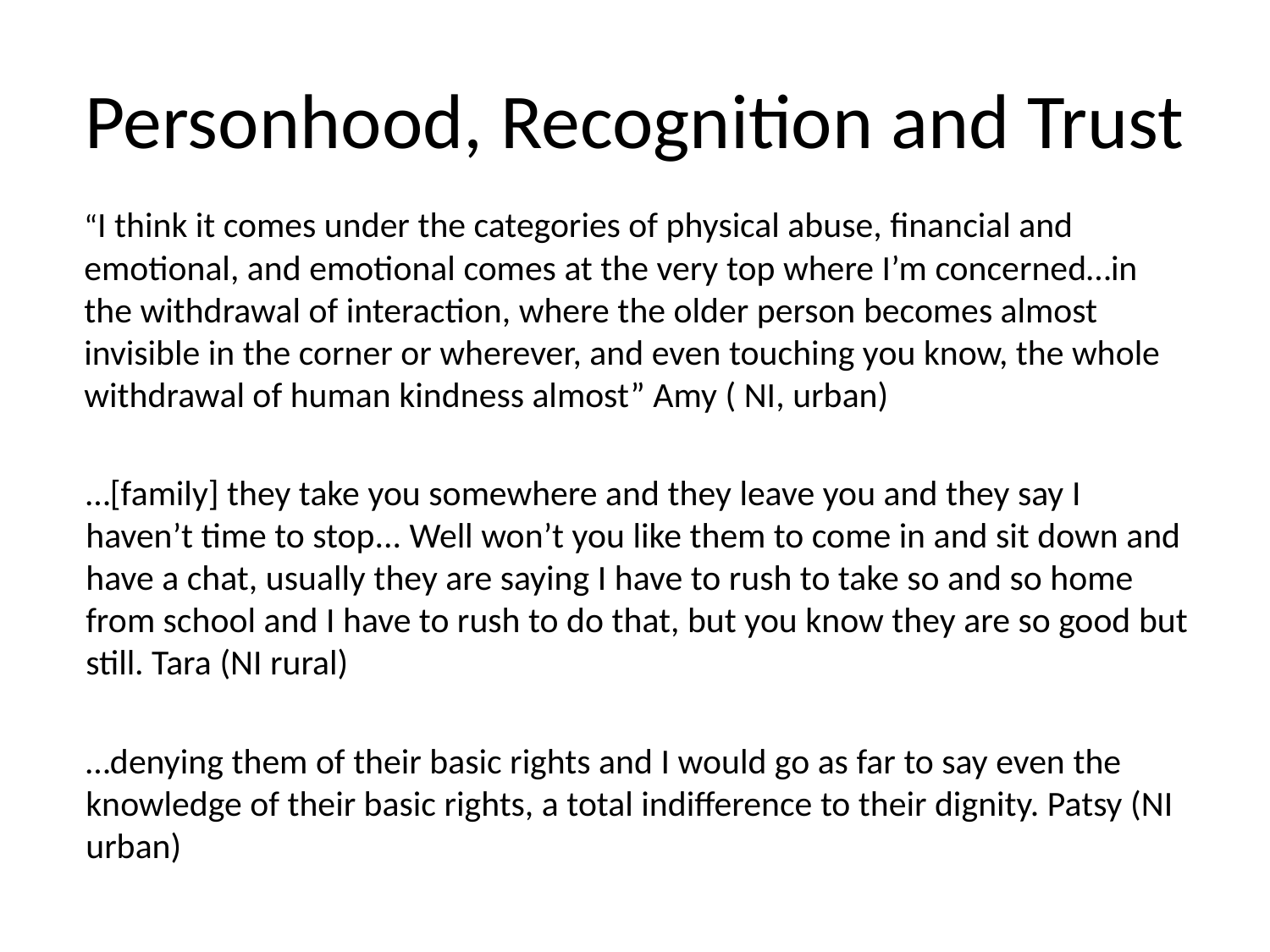

# Personhood, Recognition and Trust
“I think it comes under the categories of physical abuse, financial and emotional, and emotional comes at the very top where I’m concerned…in the withdrawal of interaction, where the older person becomes almost invisible in the corner or wherever, and even touching you know, the whole withdrawal of human kindness almost” Amy ( NI, urban)

…[family] they take you somewhere and they leave you and they say I haven’t time to stop... Well won’t you like them to come in and sit down and have a chat, usually they are saying I have to rush to take so and so home from school and I have to rush to do that, but you know they are so good but still. Tara (NI rural)

…denying them of their basic rights and I would go as far to say even the knowledge of their basic rights, a total indifference to their dignity. Patsy (NI urban)